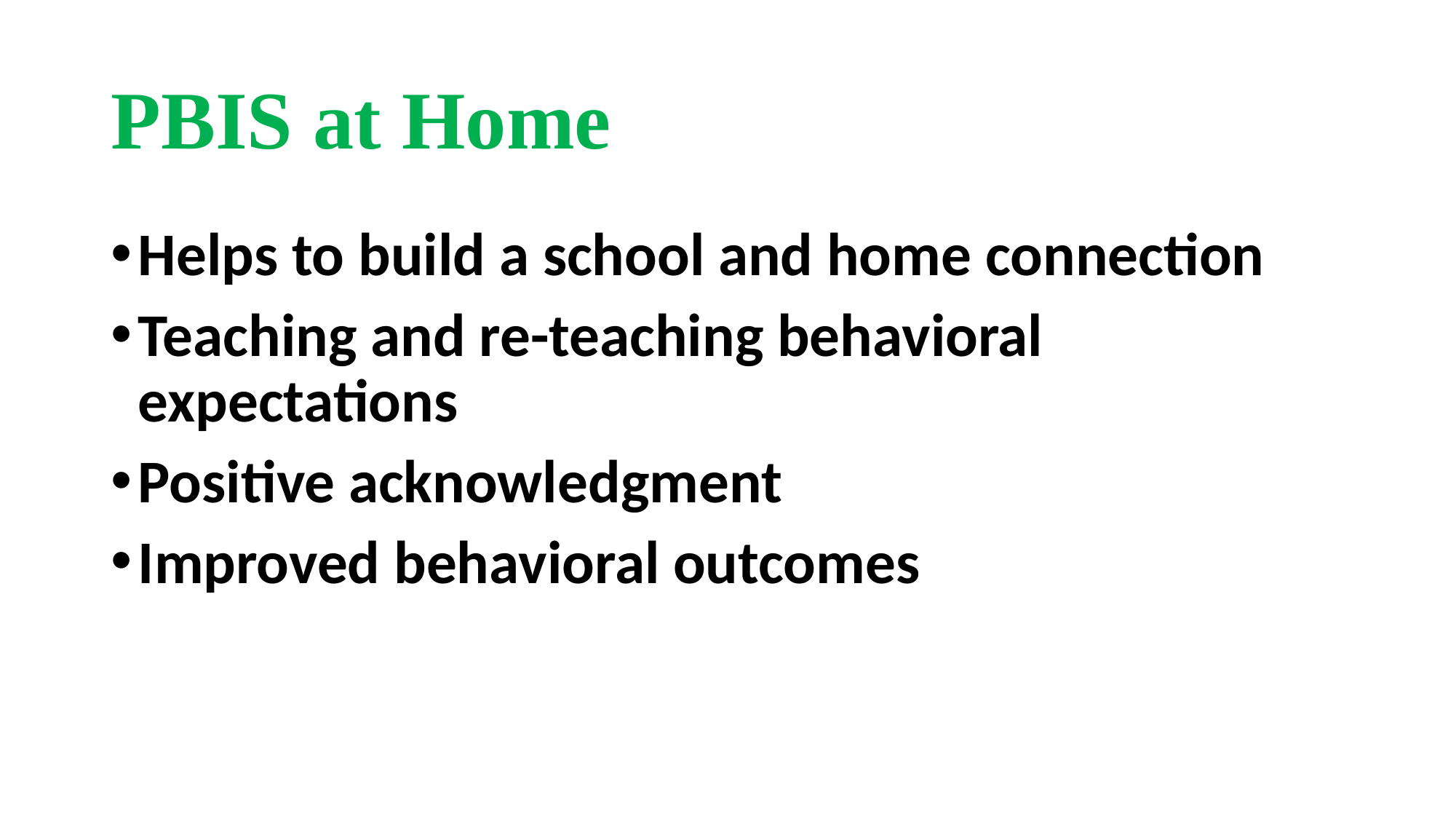

# PBIS at Home
Helps to build a school and home connection
Teaching and re-teaching behavioral expectations
Positive acknowledgment
Improved behavioral outcomes